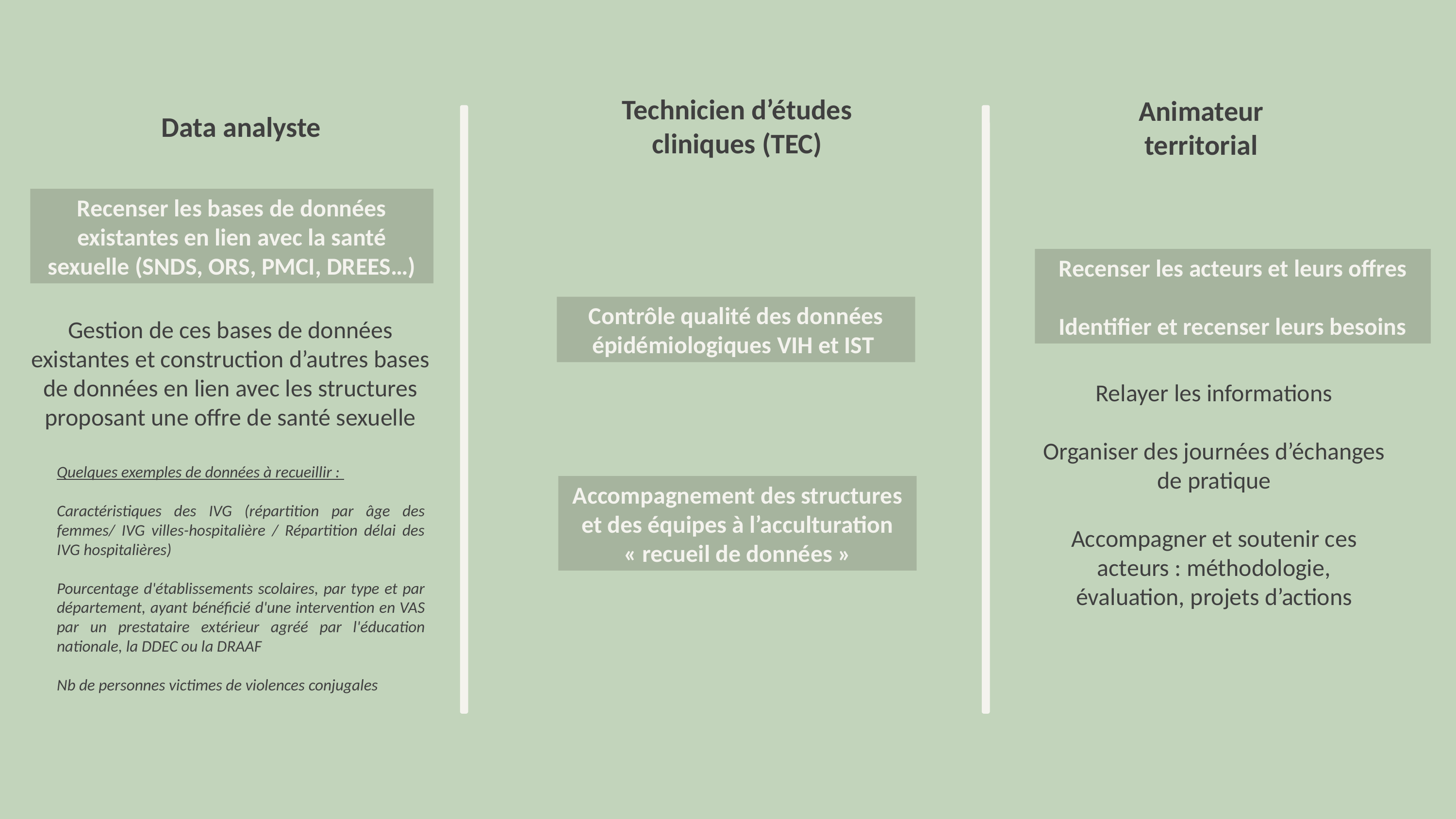

Technicien d’études cliniques (TEC)
Animateur territorial
Data analyste

Recenser les bases de données existantes en lien avec la santé sexuelle (SNDS, ORS, PMCI, DREES…)
Recenser les acteurs et leurs offres

Identifier et recenser leurs besoins
Contrôle qualité des données épidémiologiques VIH et IST
Gestion de ces bases de données existantes et construction d’autres bases de données en lien avec les structures proposant une offre de santé sexuelle

Relayer les informations

Organiser des journées d’échanges de pratique

Accompagner et soutenir ces acteurs : méthodologie, évaluation, projets d’actions
Quelques exemples de données à recueillir :

Caractéristiques des IVG (répartition par âge des femmes/ IVG villes-hospitalière / Répartition délai des IVG hospitalières)

Pourcentage d'établissements scolaires, par type et par département, ayant bénéficié d'une intervention en VAS par un prestataire extérieur agréé par l'éducation nationale, la DDEC ou la DRAAF

Nb de personnes victimes de violences conjugales
Accompagnement des structures et des équipes à l’acculturation « recueil de données »